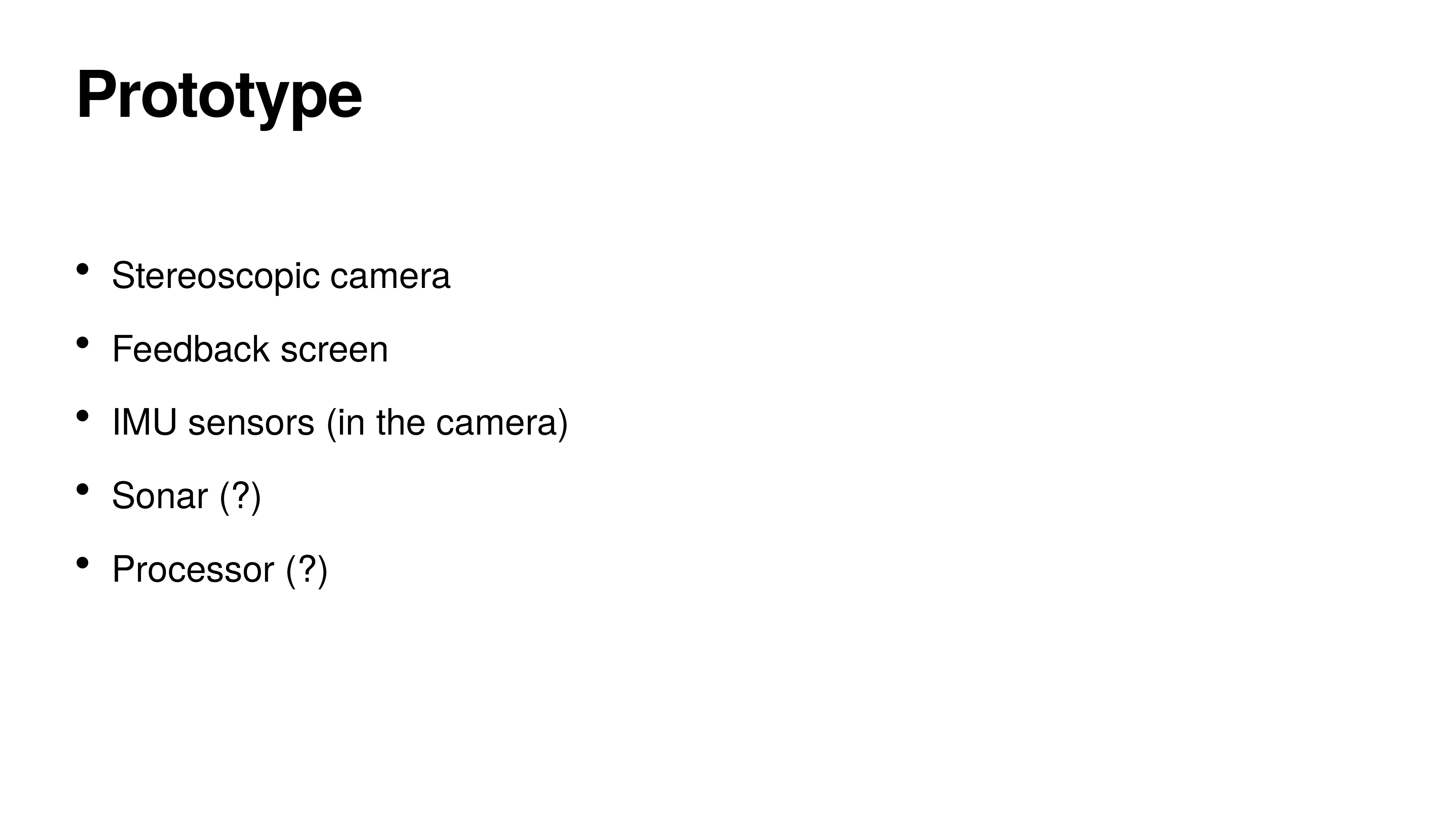

# Prototype
Stereoscopic camera
Feedback screen
IMU sensors (in the camera)
Sonar (?)
Processor (?)